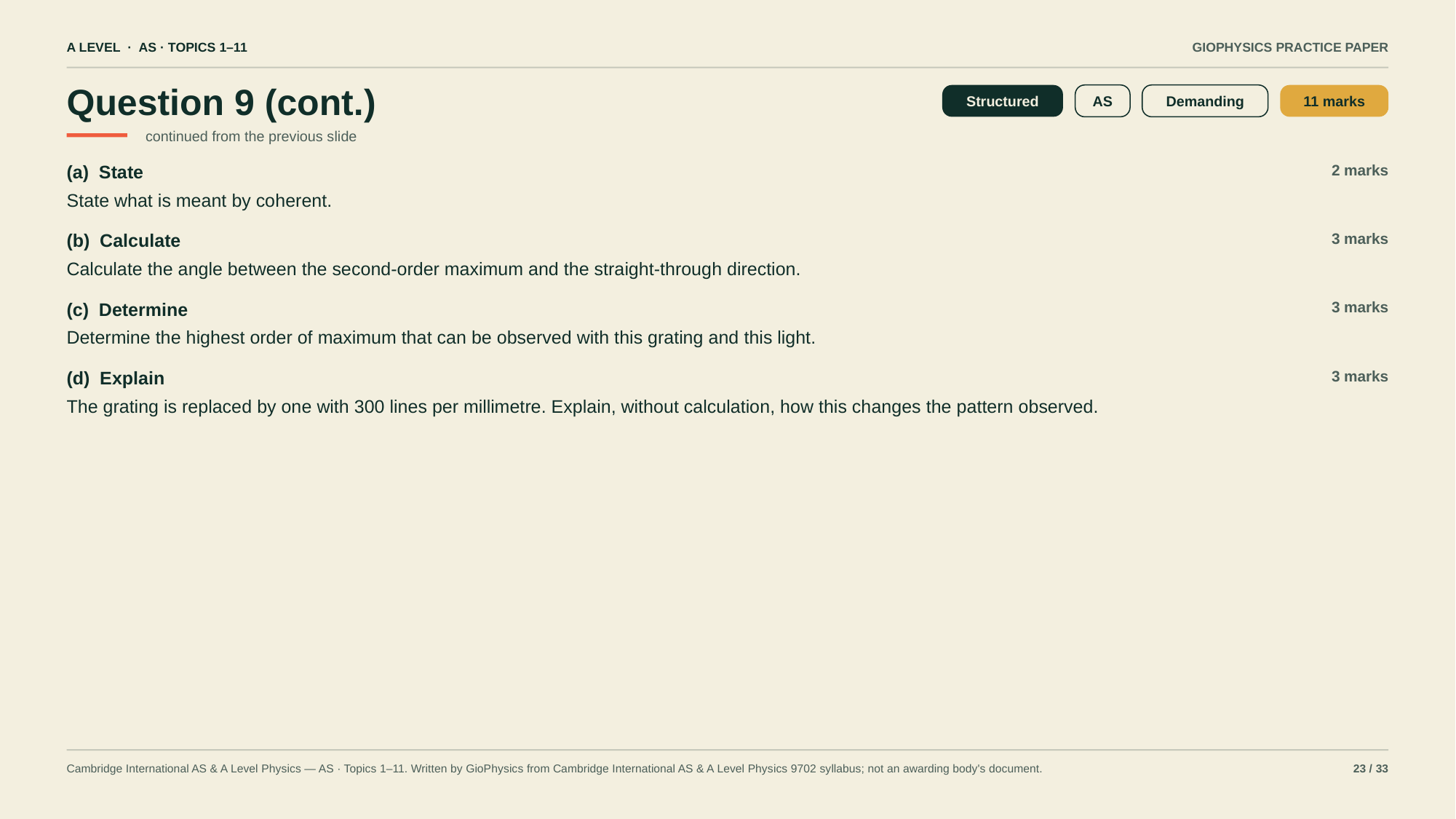

A LEVEL  ·  AS · TOPICS 1–11
GIOPHYSICS PRACTICE PAPER

Question 9 (cont.)

Structured

AS

Demanding

11 marks
continued from the previous slide

(a)  State
2 marks
State what is meant by coherent.
(b)  Calculate
3 marks
Calculate the angle between the second-order maximum and the straight-through direction.
(c)  Determine
3 marks
Determine the highest order of maximum that can be observed with this grating and this light.
(d)  Explain
3 marks
The grating is replaced by one with 300 lines per millimetre. Explain, without calculation, how this changes the pattern observed.

Cambridge International AS & A Level Physics — AS · Topics 1–11. Written by GioPhysics from Cambridge International AS & A Level Physics 9702 syllabus; not an awarding body's document.
23 / 33